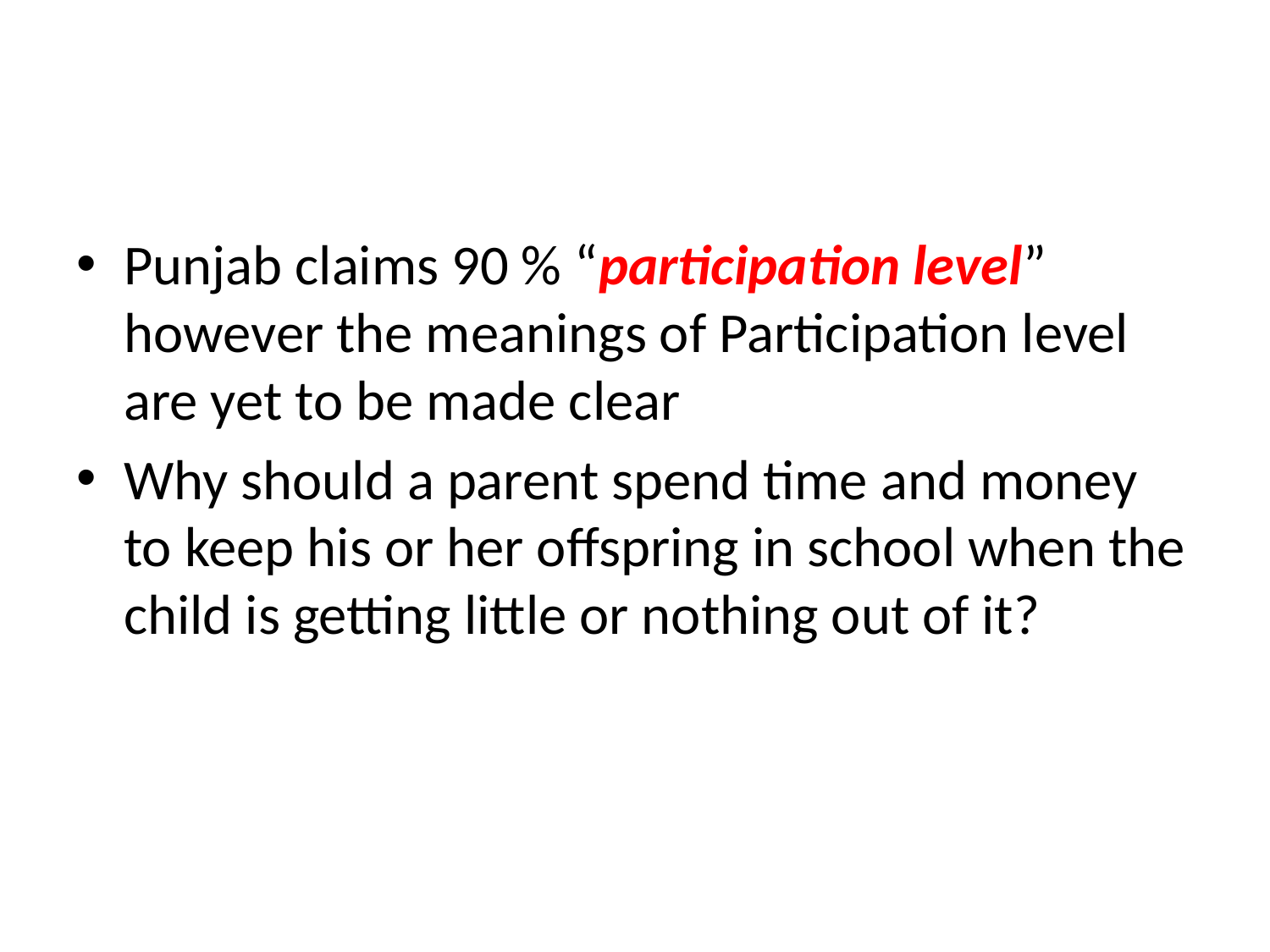

#
Punjab claims 90 % “participation level” however the meanings of Participation level are yet to be made clear
Why should a parent spend time and money to keep his or her offspring in school when the child is getting little or nothing out of it?